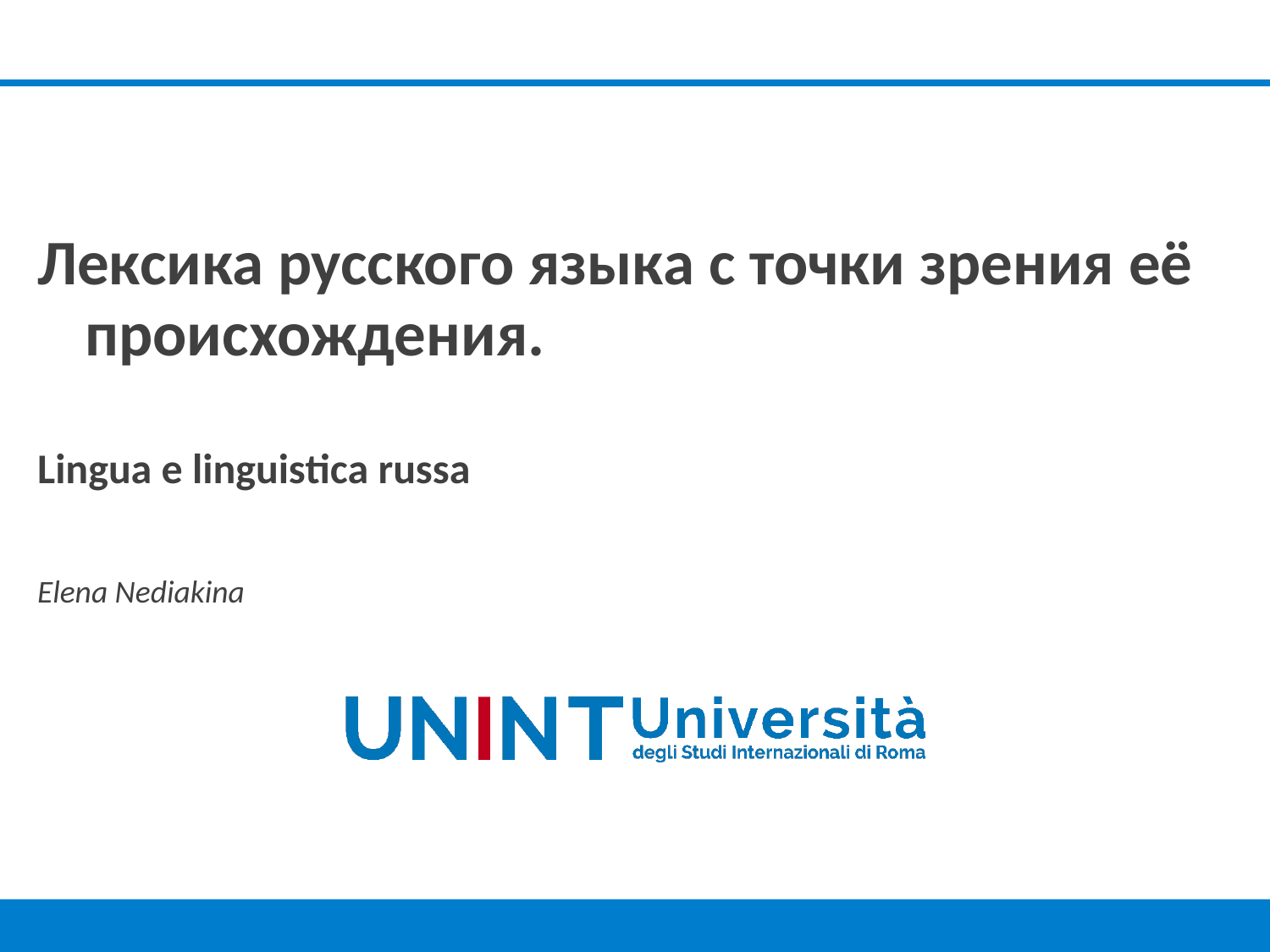

Лексика русского языка с точки зрения её происхождения.
Lingua e linguistica russa
Elena Nediakina